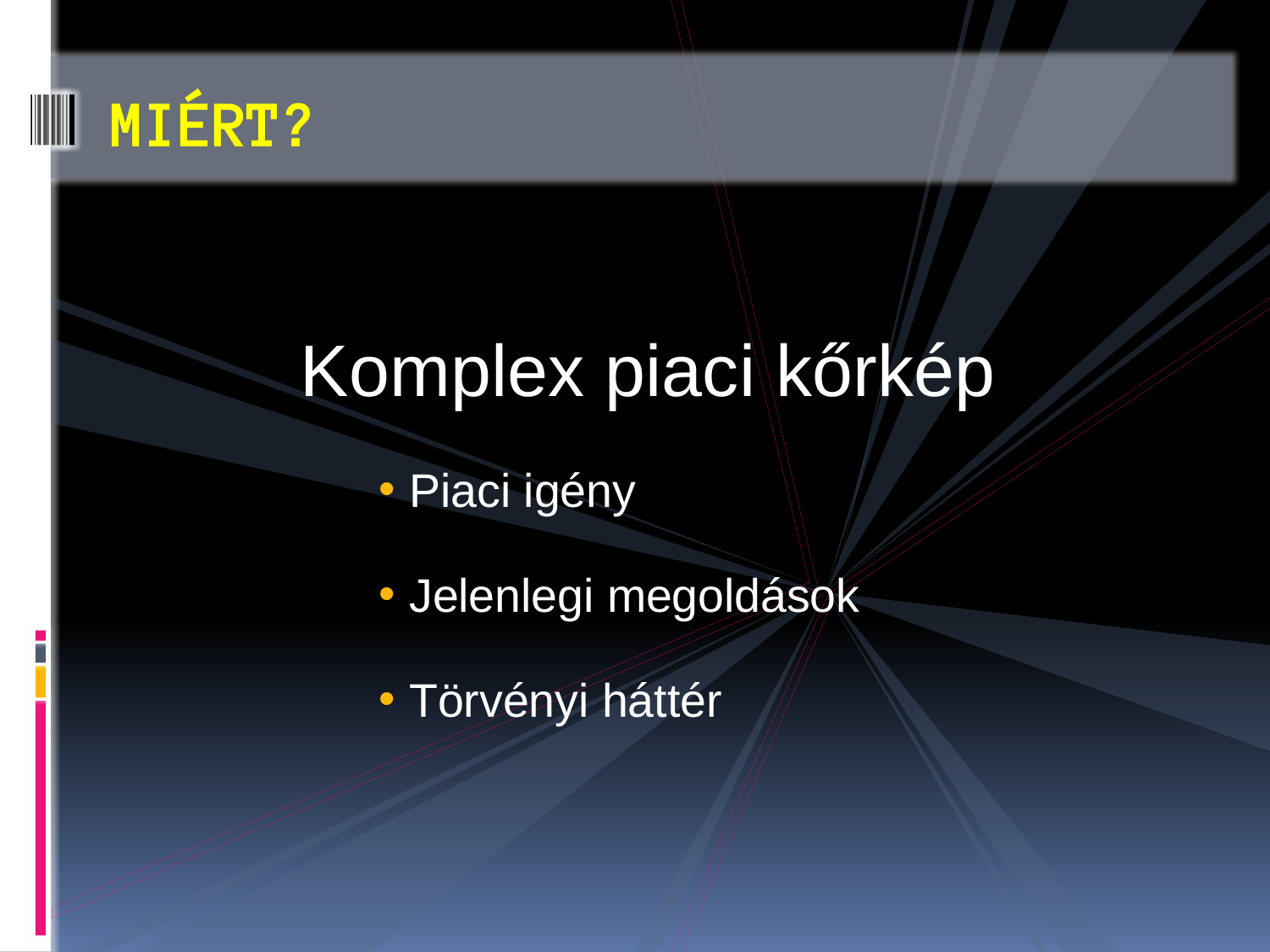

# MIÉRT?
Komplex piaci kőrkép
Piaci igény
Jelenlegi megoldások
Törvényi háttér